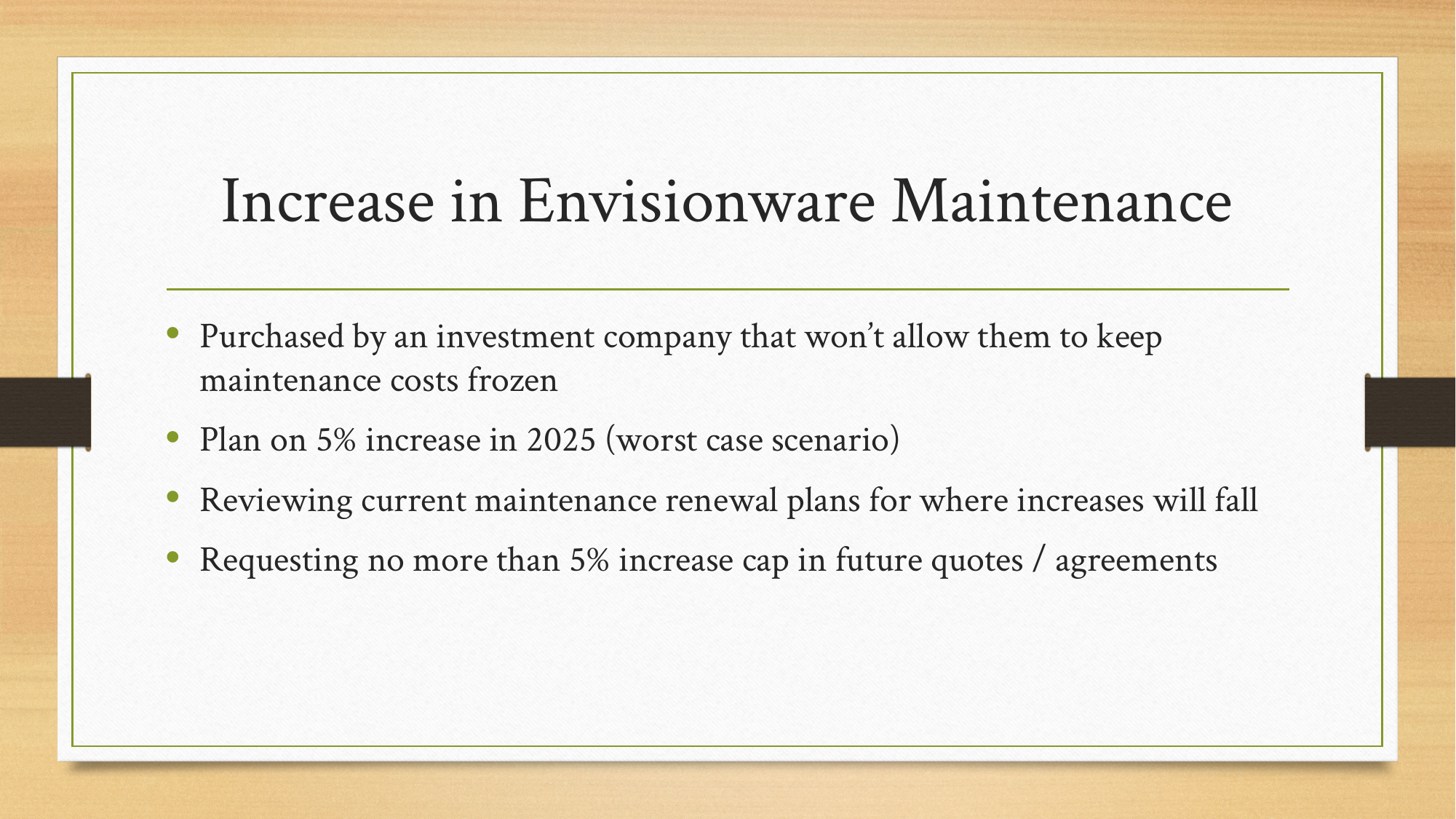

# Increase in Envisionware Maintenance
Purchased by an investment company that won’t allow them to keep maintenance costs frozen
Plan on 5% increase in 2025 (worst case scenario)
Reviewing current maintenance renewal plans for where increases will fall
Requesting no more than 5% increase cap in future quotes / agreements